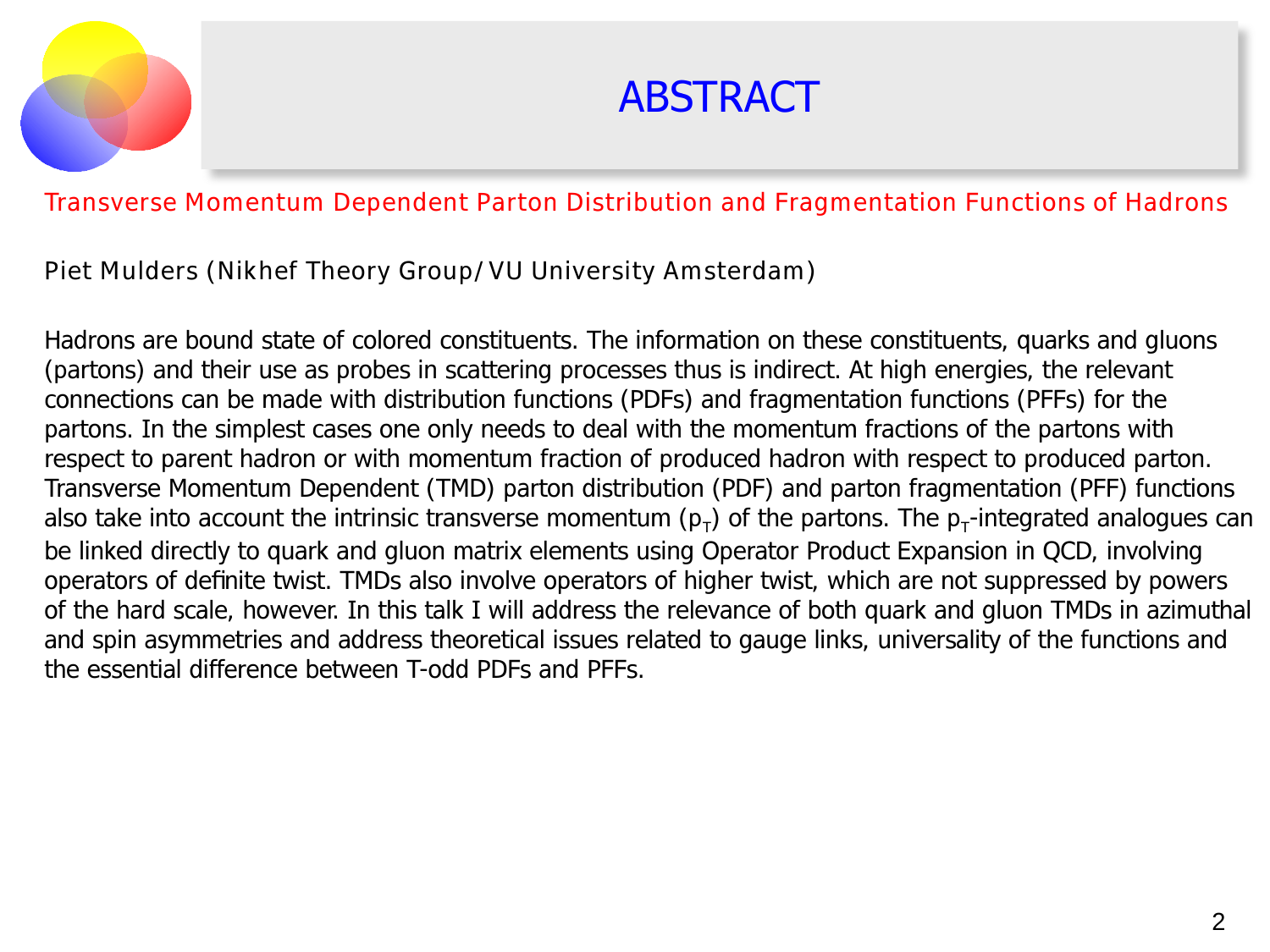

# ABSTRACT
Transverse Momentum Dependent Parton Distribution and Fragmentation Functions of Hadrons

Piet Mulders (Nikhef Theory Group/VU University Amsterdam)

Hadrons are bound state of colored constituents. The information on these constituents, quarks and gluons (partons) and their use as probes in scattering processes thus is indirect. At high energies, the relevant connections can be made with distribution functions (PDFs) and fragmentation functions (PFFs) for the partons. In the simplest cases one only needs to deal with the momentum fractions of the partons with respect to parent hadron or with momentum fraction of produced hadron with respect to produced parton. Transverse Momentum Dependent (TMD) parton distribution (PDF) and parton fragmentation (PFF) functions also take into account the intrinsic transverse momentum (pT) of the partons. The pT-integrated analogues can be linked directly to quark and gluon matrix elements using Operator Product Expansion in QCD, involving operators of definite twist. TMDs also involve operators of higher twist, which are not suppressed by powers of the hard scale, however. In this talk I will address the relevance of both quark and gluon TMDs in azimuthal and spin asymmetries and address theoretical issues related to gauge links, universality of the functions and the essential difference between T-odd PDFs and PFFs.

2